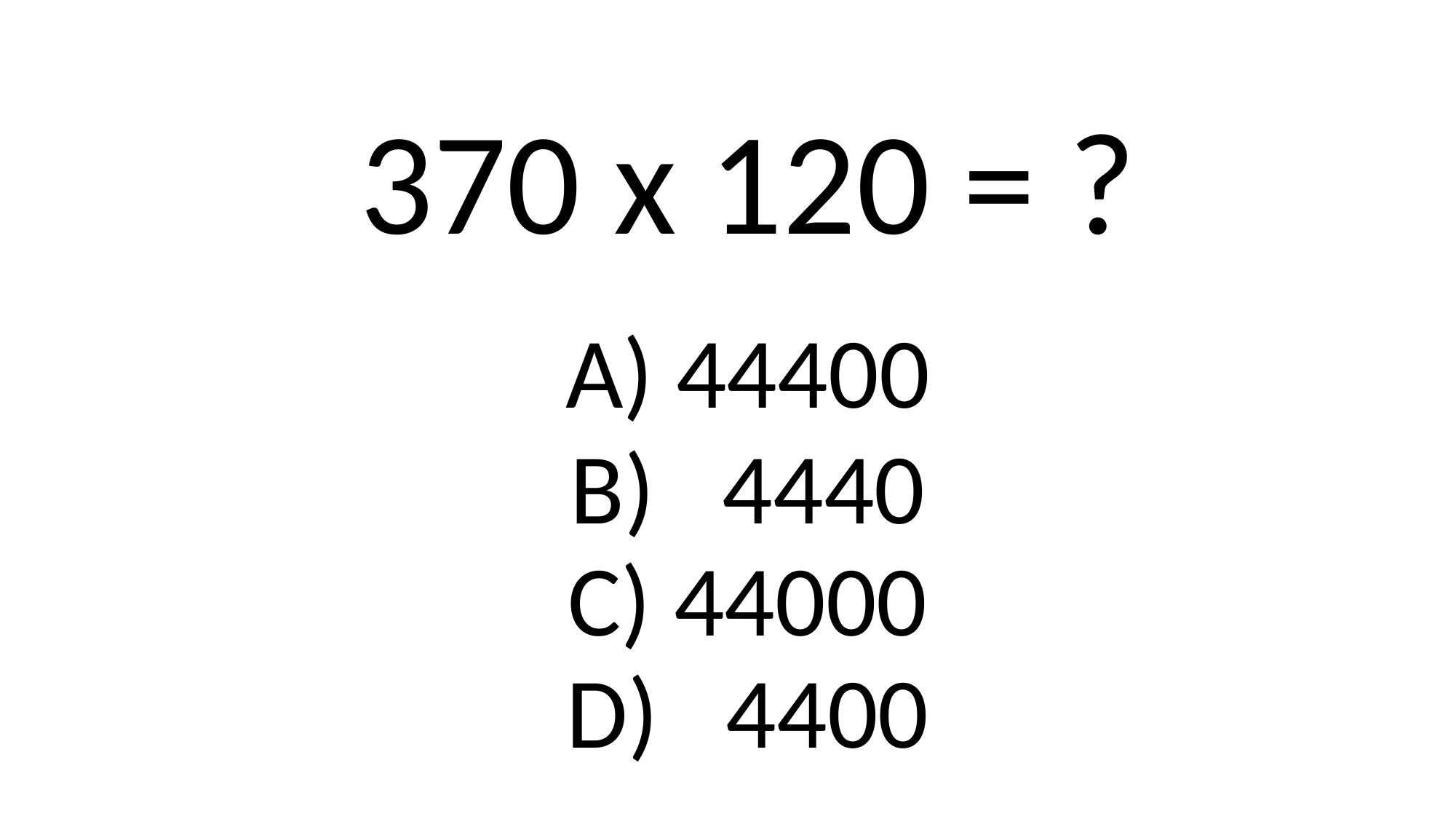

370 x 120 = ?
A) 44400
B)   4440
C) 44000
D)   4400